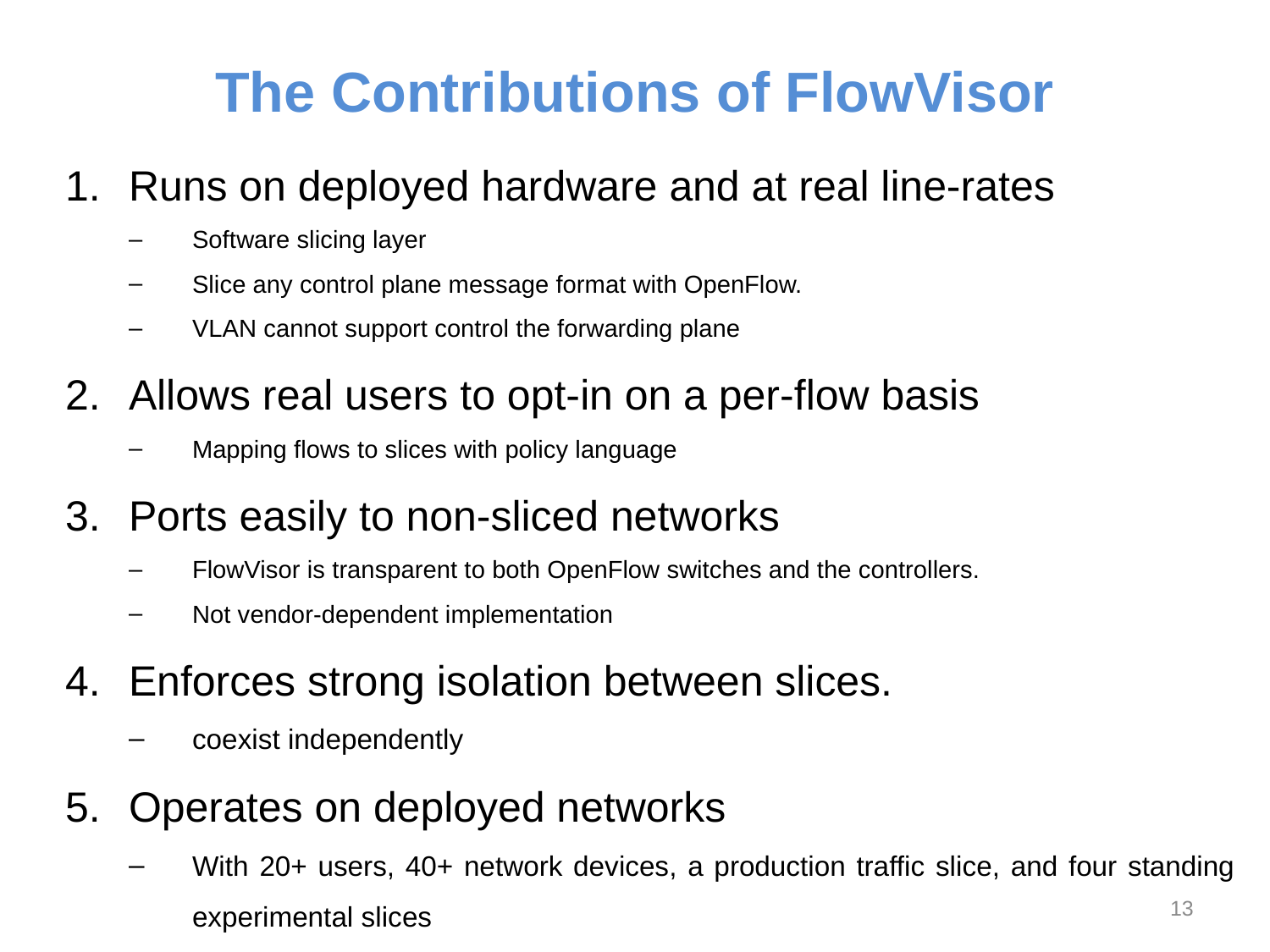

# The Contributions of FlowVisor
Runs on deployed hardware and at real line-rates
Software slicing layer
Slice any control plane message format with OpenFlow.
VLAN cannot support control the forwarding plane
Allows real users to opt-in on a per-flow basis
Mapping flows to slices with policy language
Ports easily to non-sliced networks
FlowVisor is transparent to both OpenFlow switches and the controllers.
Not vendor-dependent implementation
Enforces strong isolation between slices.
coexist independently
Operates on deployed networks
With 20+ users, 40+ network devices, a production traffic slice, and four standing experimental slices
13